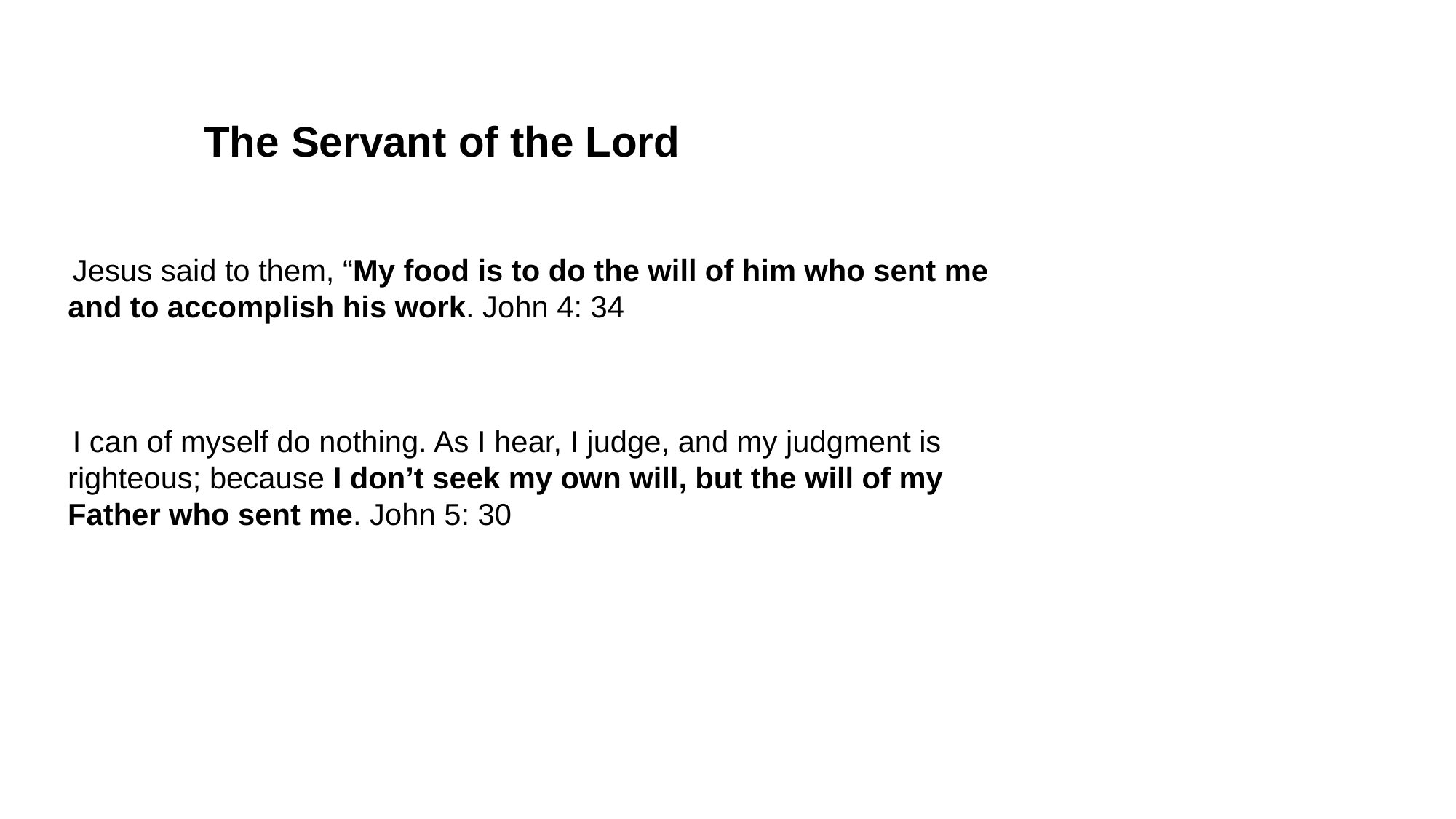

The Servant of the Lord
 Jesus said to them, “My food is to do the will of him who sent me and to accomplish his work. John 4: 34
 I can of myself do nothing. As I hear, I judge, and my judgment is righteous; because I don’t seek my own will, but the will of my Father who sent me. John 5: 30